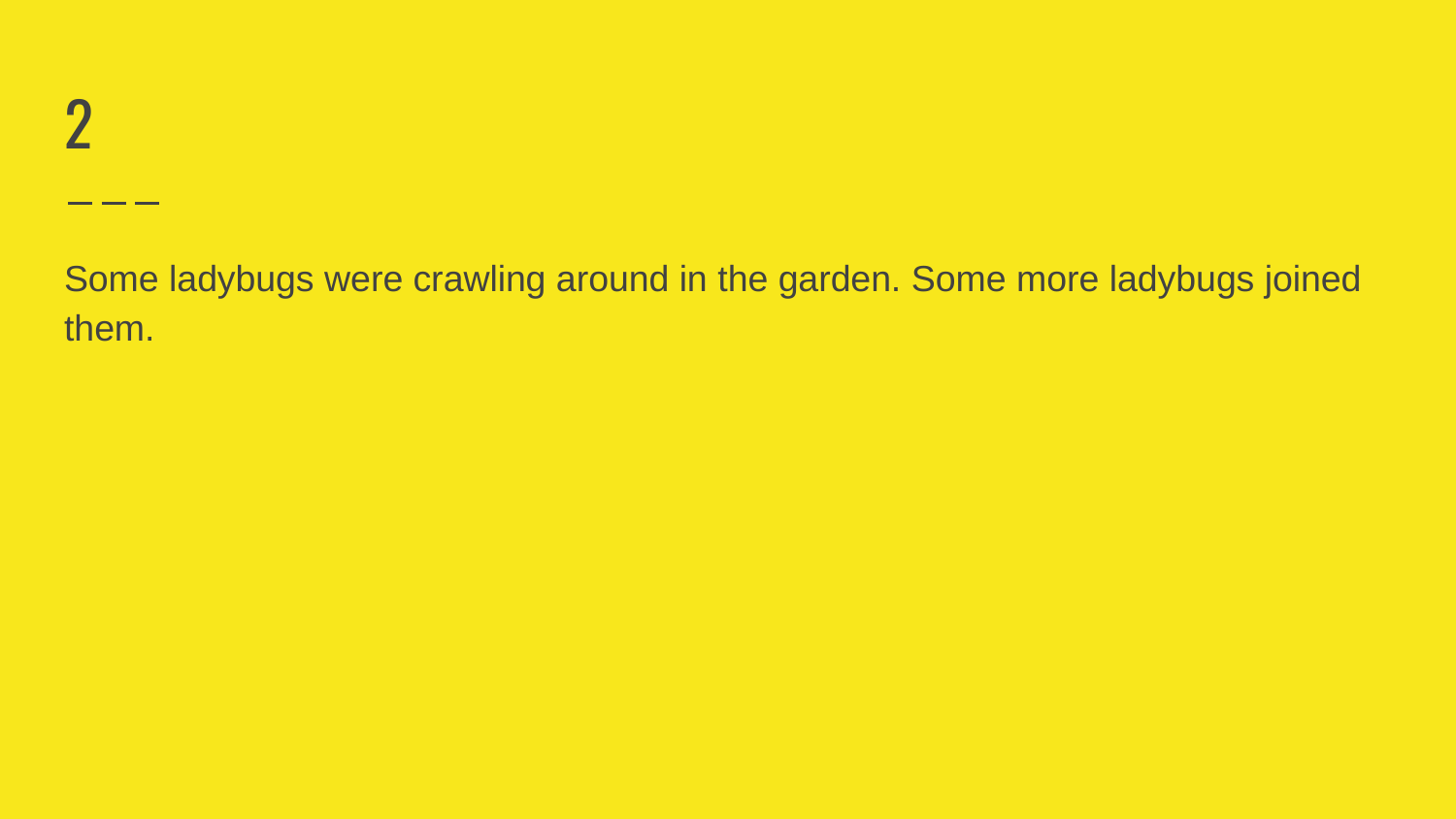

# 2
Some ladybugs were crawling around in the garden. Some more ladybugs joined them.